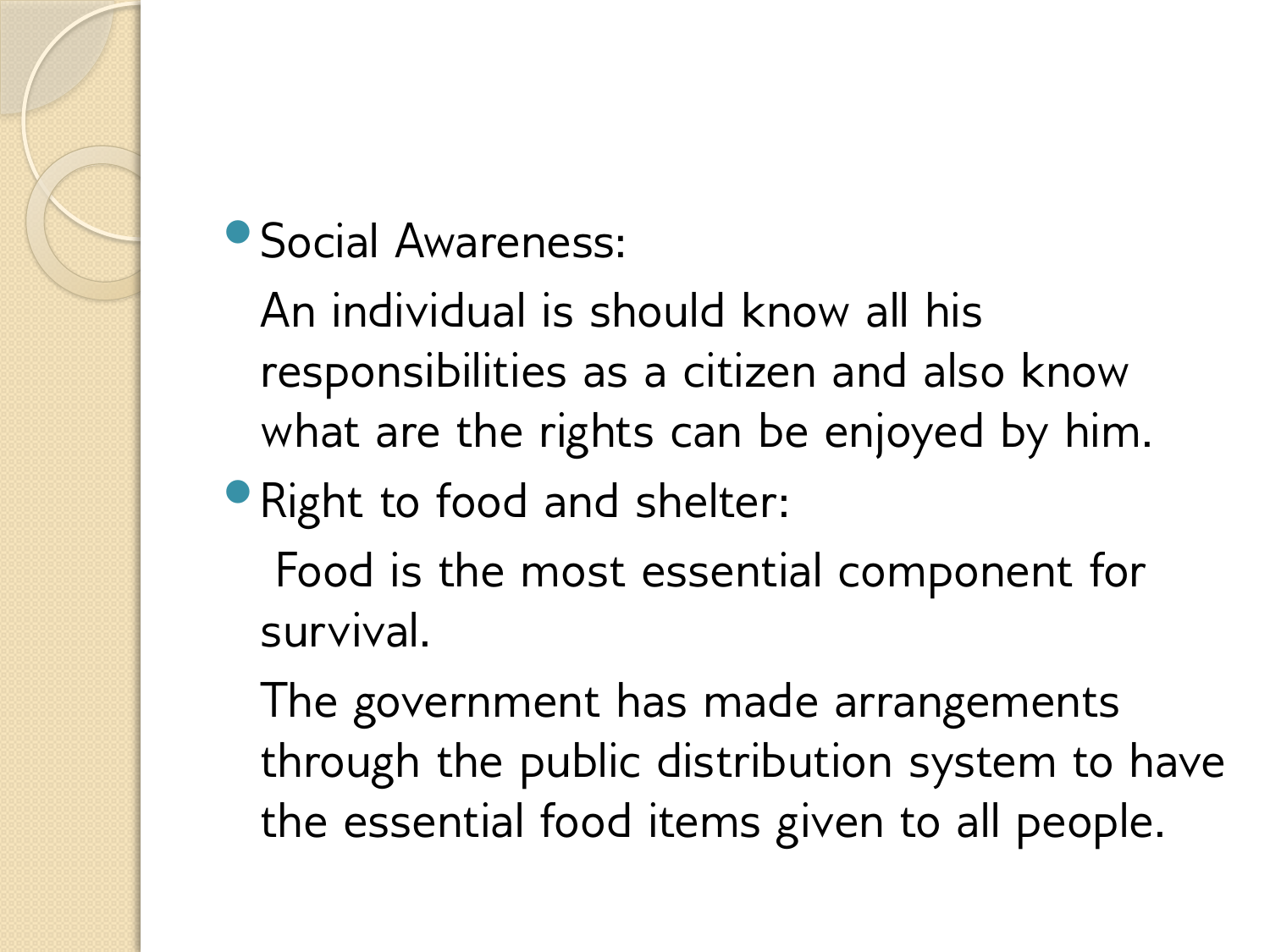

#
Social Awareness:
		An individual is should know all his responsibilities as a citizen and also know what are the rights can be enjoyed by him.
Right to food and shelter:
		 Food is the most essential component for survival.
		The government has made arrangements through the public distribution system to have the essential food items given to all people.